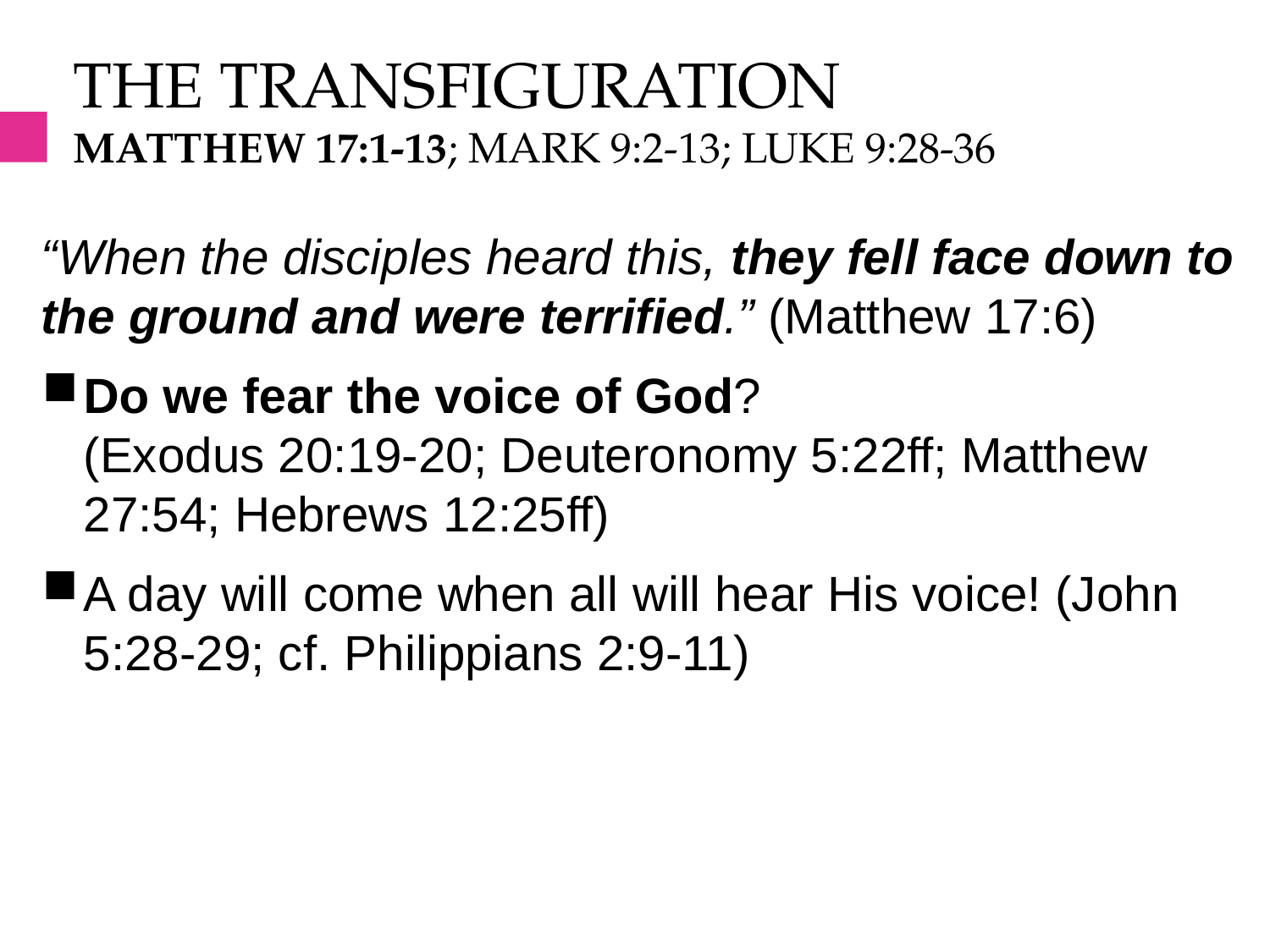

# The transfiguration Matthew 17:1-13; Mark 9:2-13; Luke 9:28-36
“When the disciples heard this, they fell face down to the ground and were terrified.” (Matthew 17:6)
Do we fear the voice of God?
(Exodus 20:19-20; Deuteronomy 5:22ff; Matthew 27:54; Hebrews 12:25ff)
A day will come when all will hear His voice! (John 5:28-29; cf. Philippians 2:9-11)